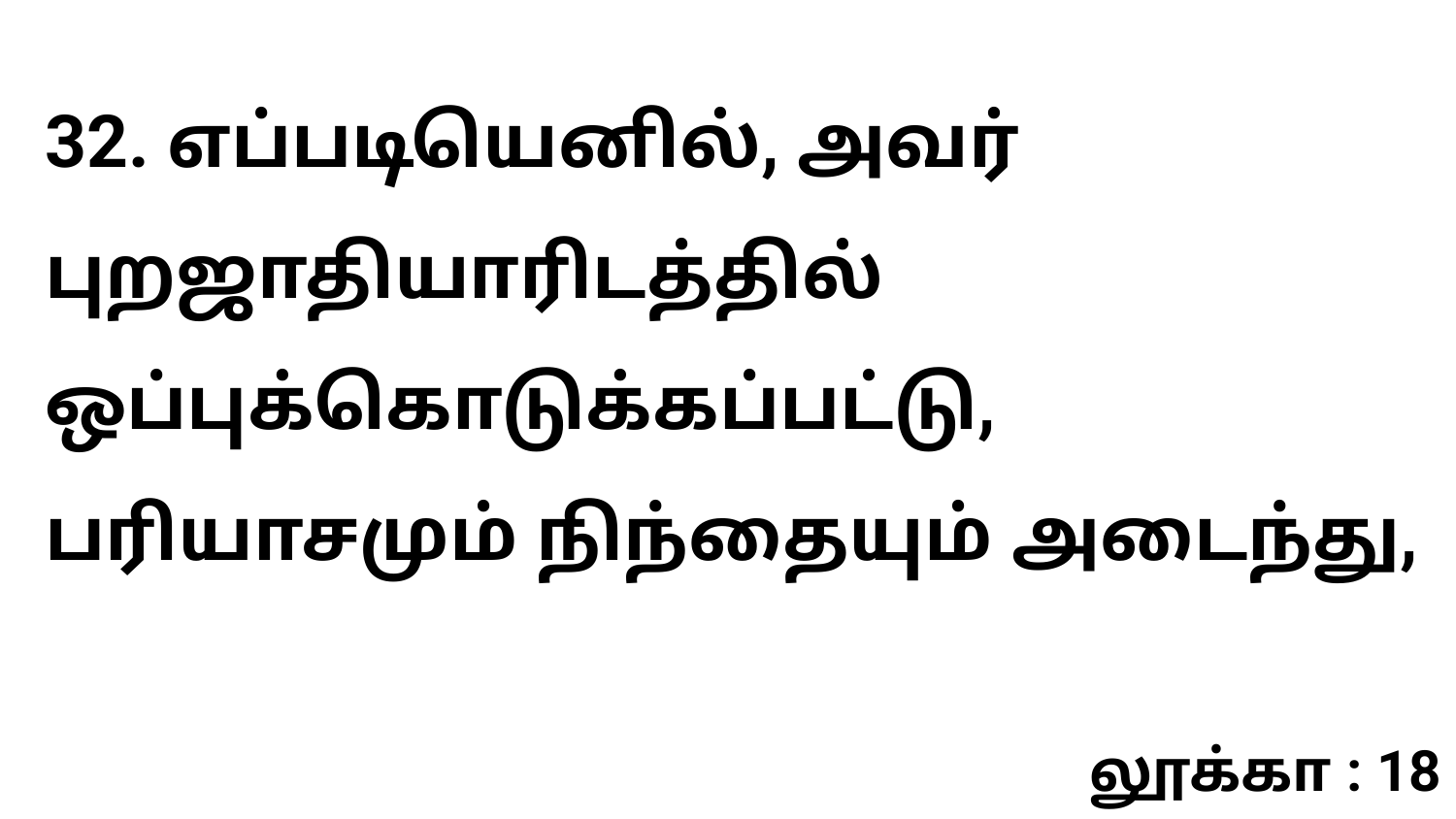

32. எப்படியெனில், அவர் புறஜாதியாரிடத்தில் ஒப்புக்கொடுக்கப்பட்டு, பரியாசமும் நிந்தையும் அடைந்து,
லூக்கா : 18